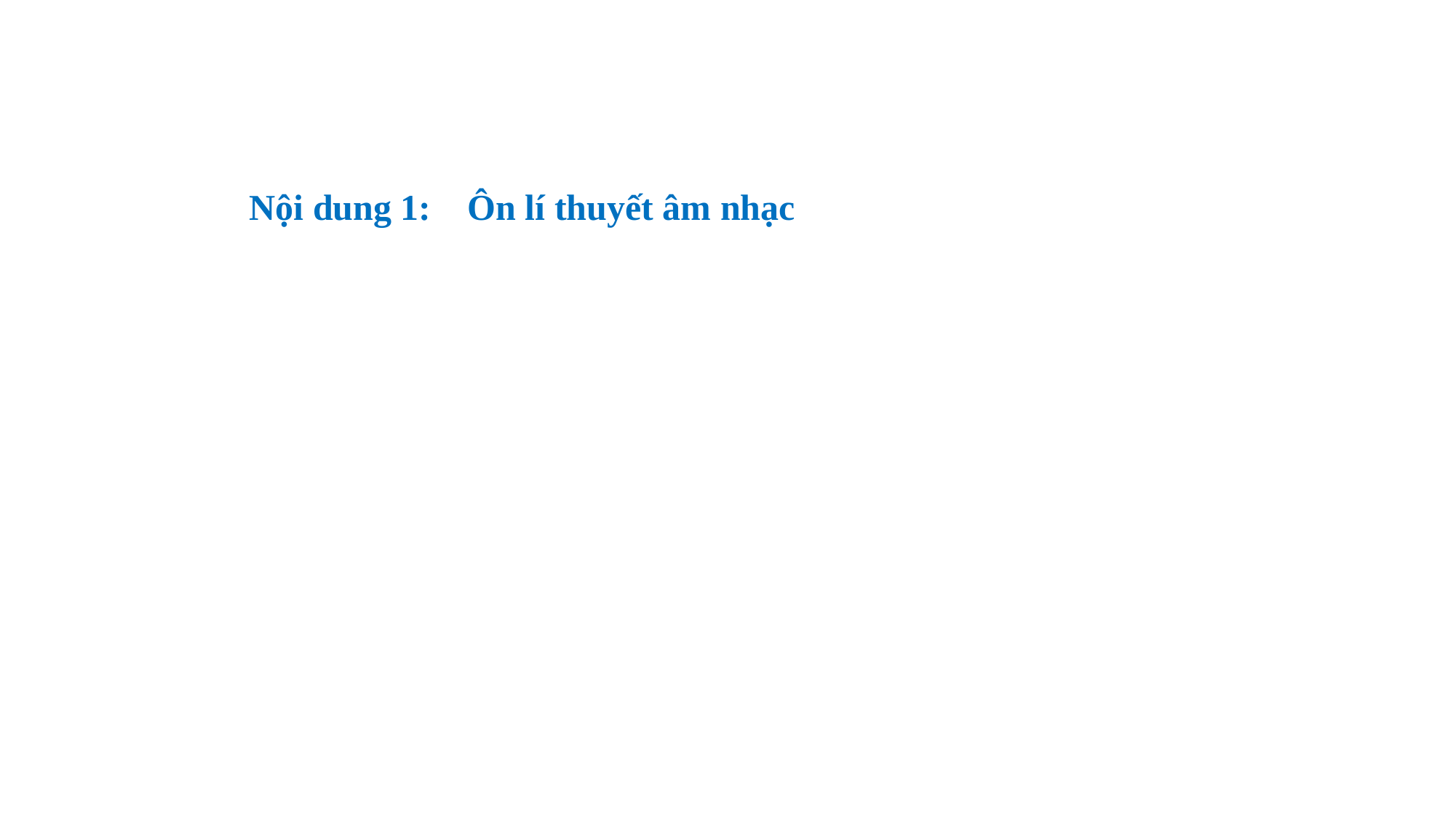

Nội dung 1:    Ôn lí thuyết âm nhạc